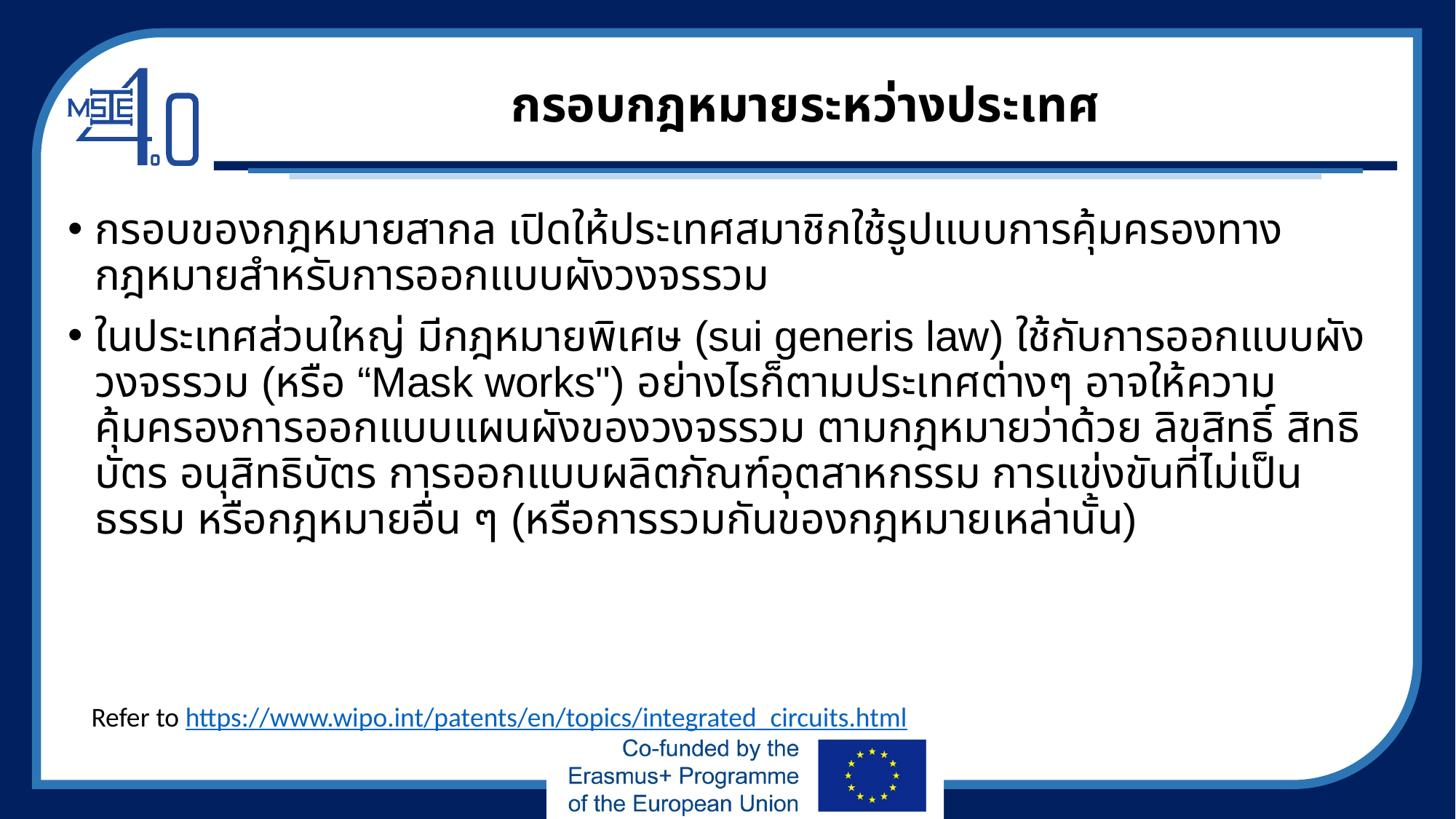

# กรอบกฎหมายระหว่างประเทศ
กรอบของกฎหมายสากล เปิดให้ประเทศสมาชิกใช้รูปแบบการคุ้มครองทางกฎหมายสำหรับการออกแบบผังวงจรรวม
ในประเทศส่วนใหญ่ มีกฎหมายพิเศษ (sui generis law) ใช้กับการออกแบบผังวงจรรวม (หรือ “Mask works") อย่างไรก็ตามประเทศต่างๆ อาจให้ความคุ้มครองการออกแบบแผนผังของวงจรรวม ตามกฎหมายว่าด้วย ลิขสิทธิ์ สิทธิบัตร อนุสิทธิบัตร การออกแบบผลิตภัณฑ์อุตสาหกรรม การแข่งขันที่ไม่เป็นธรรม หรือกฎหมายอื่น ๆ (หรือการรวมกันของกฎหมายเหล่านั้น)
Refer to https://www.wipo.int/patents/en/topics/integrated_circuits.html